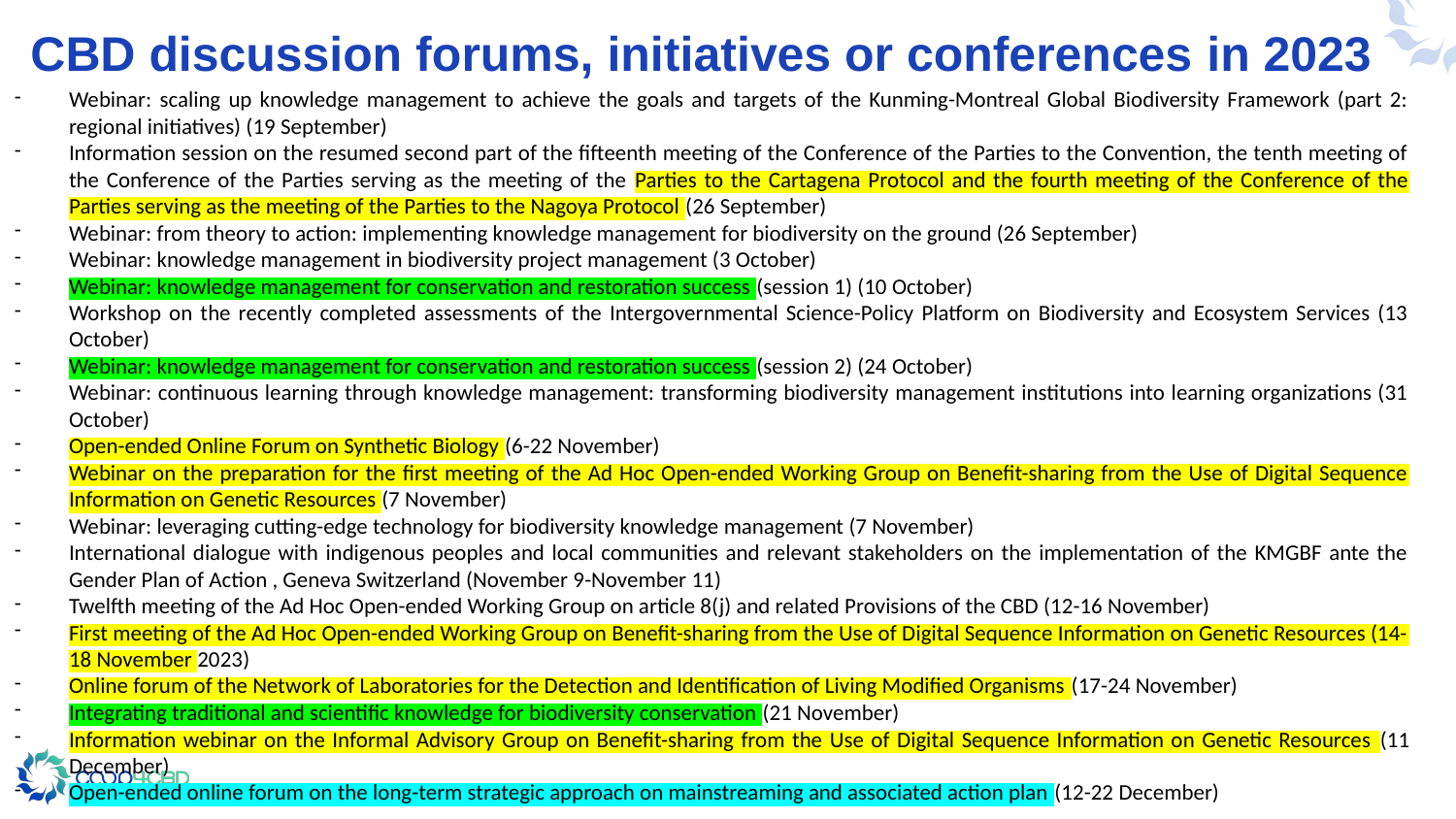

# CBD discussion forums, initiatives or conferences in 2023
Webinar: scaling up knowledge management to achieve the goals and targets of the Kunming-Montreal Global Biodiversity Framework (part 2: regional initiatives) (19 September)
Information session on the resumed second part of the fifteenth meeting of the Conference of the Parties to the Convention, the tenth meeting of the Conference of the Parties serving as the meeting of the Parties to the Cartagena Protocol and the fourth meeting of the Conference of the Parties serving as the meeting of the Parties to the Nagoya Protocol (26 September)
Webinar: from theory to action: implementing knowledge management for biodiversity on the ground (26 September)
Webinar: knowledge management in biodiversity project management (3 October)
Webinar: knowledge management for conservation and restoration success (session 1) (10 October)
Workshop on the recently completed assessments of the Intergovernmental Science-Policy Platform on Biodiversity and Ecosystem Services (13 October)
Webinar: knowledge management for conservation and restoration success (session 2) (24 October)
Webinar: continuous learning through knowledge management: transforming biodiversity management institutions into learning organizations (31 October)
Open-ended Online Forum on Synthetic Biology (6-22 November)
Webinar on the preparation for the first meeting of the Ad Hoc Open-ended Working Group on Benefit-sharing from the Use of Digital Sequence Information on Genetic Resources (7 November)
Webinar: leveraging cutting-edge technology for biodiversity knowledge management (7 November)
International dialogue with indigenous peoples and local communities and relevant stakeholders on the implementation of the KMGBF ante the Gender Plan of Action , Geneva Switzerland (November 9-November 11)
Twelfth meeting of the Ad Hoc Open-ended Working Group on article 8(j) and related Provisions of the CBD (12-16 November)
First meeting of the Ad Hoc Open-ended Working Group on Benefit-sharing from the Use of Digital Sequence Information on Genetic Resources (14-18 November 2023)
Online forum of the Network of Laboratories for the Detection and Identification of Living Modified Organisms (17-24 November)
Integrating traditional and scientific knowledge for biodiversity conservation (21 November)
Information webinar on the Informal Advisory Group on Benefit-sharing from the Use of Digital Sequence Information on Genetic Resources (11 December)
Open-ended online forum on the long-term strategic approach on mainstreaming and associated action plan (12-22 December)